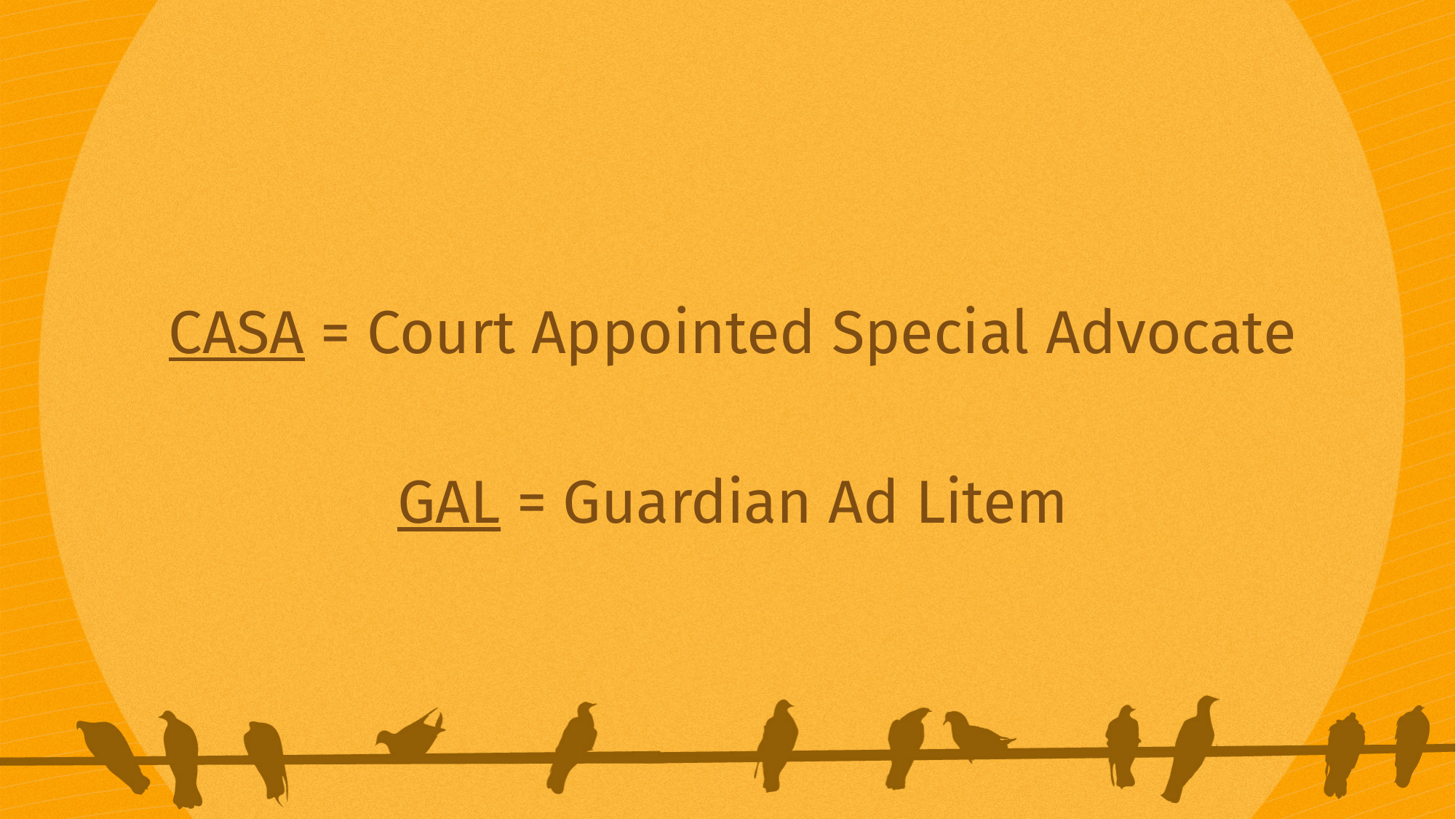

CASA = Court Appointed Special Advocate

GAL = Guardian Ad Litem